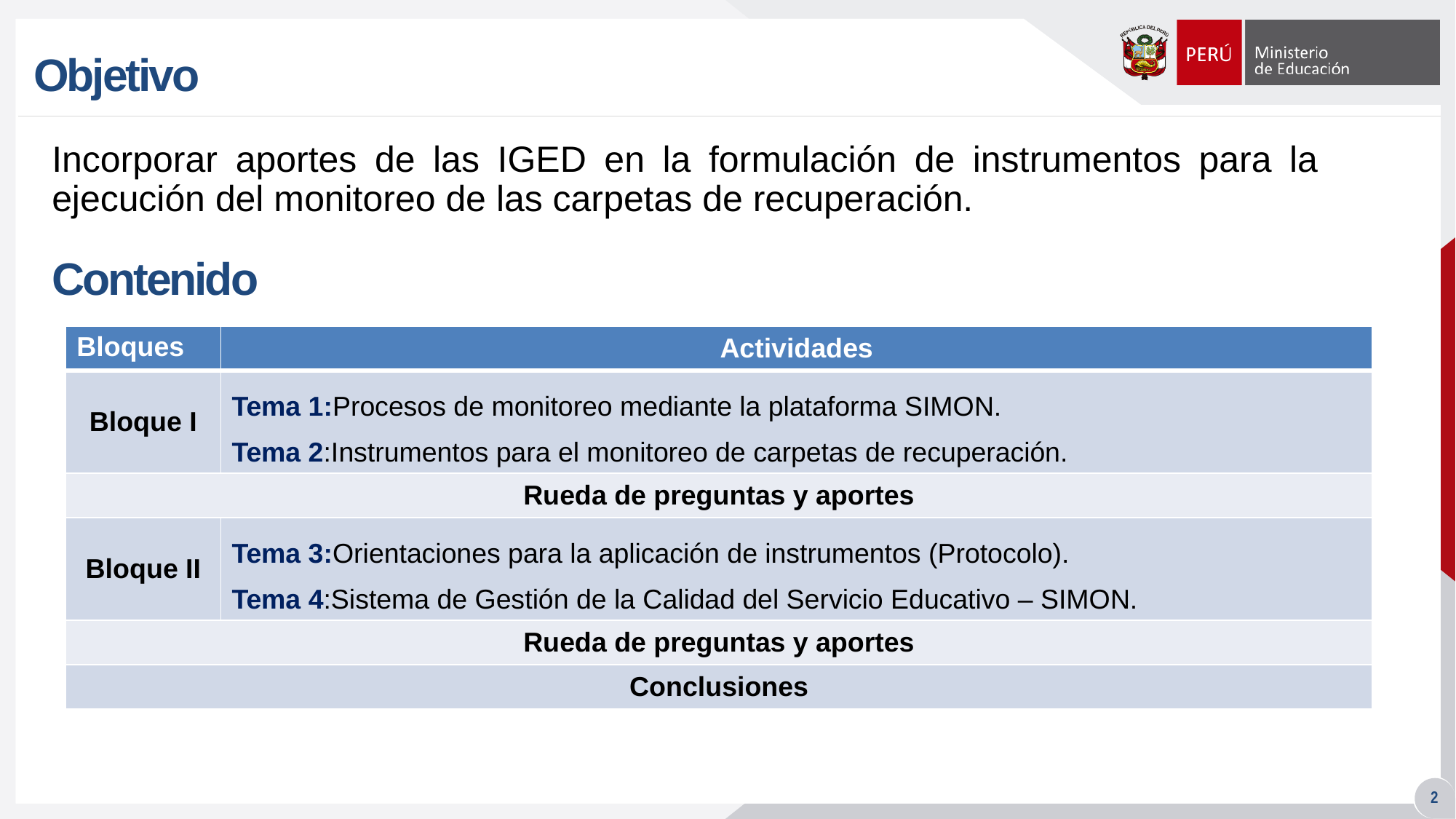

Objetivo
Incorporar aportes de las IGED en la formulación de instrumentos para la ejecución del monitoreo de las carpetas de recuperación.
# Contenido
| Bloques | Actividades |
| --- | --- |
| Bloque I | Tema 1:Procesos de monitoreo mediante la plataforma SIMON. Tema 2:Instrumentos para el monitoreo de carpetas de recuperación. |
| Rueda de preguntas y aportes |  |
| Bloque II | Tema 3:Orientaciones para la aplicación de instrumentos (Protocolo). Tema 4:Sistema de Gestión de la Calidad del Servicio Educativo – SIMON. |
| Rueda de preguntas y aportes |  |
| Conclusiones |  |
2